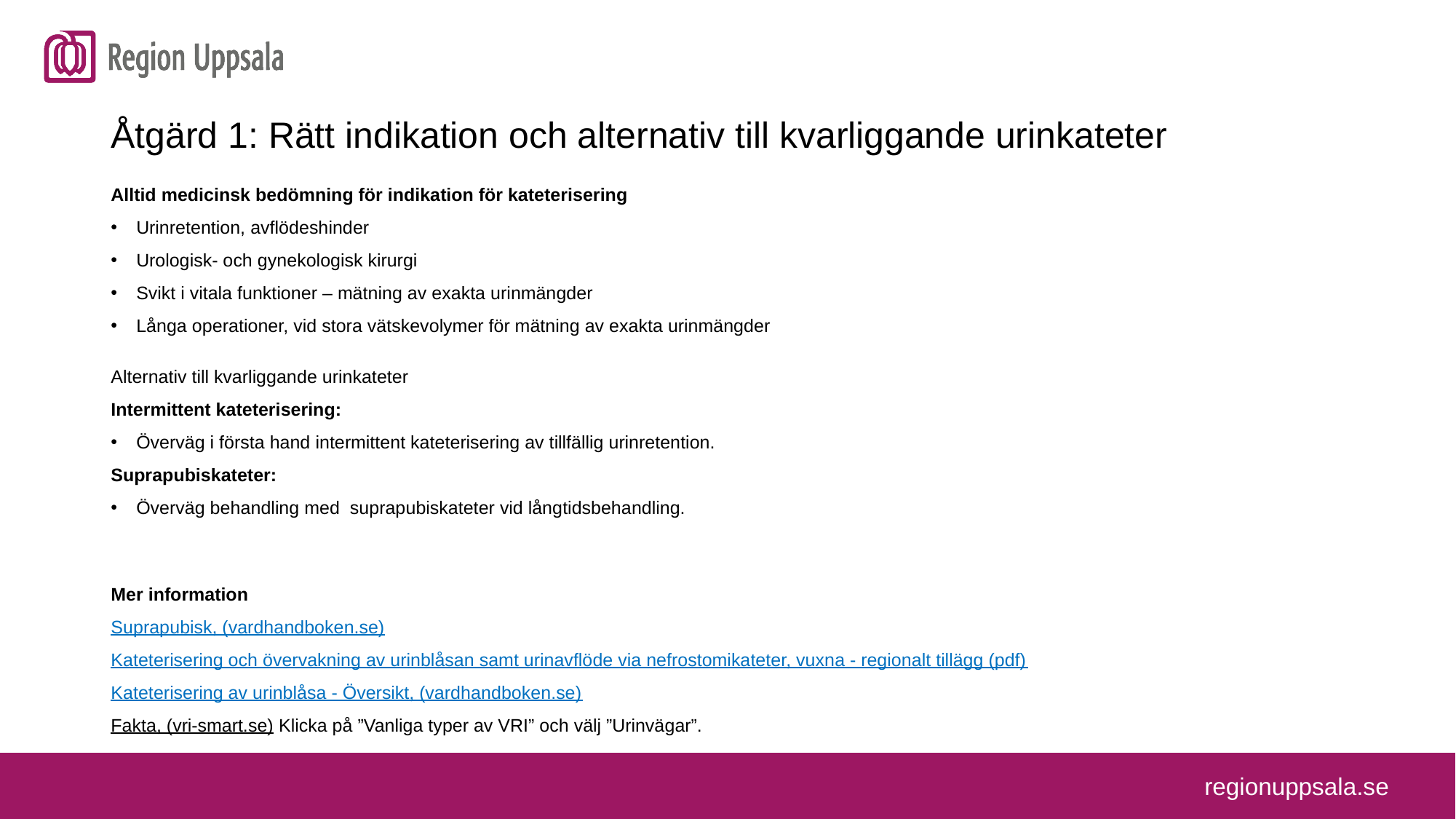

# Rubrikändringsformat
Åtgärd 1: Rätt indikation och alternativ till kvarliggande urinkateter
Alltid medicinsk bedömning för indikation för kateterisering
Urinretention, avflödeshinder
Urologisk- och gynekologisk kirurgi
Svikt i vitala funktioner – mätning av exakta urinmängder
Långa operationer, vid stora vätskevolymer för mätning av exakta urinmängder
Alternativ till kvarliggande urinkateter
Intermittent kateterisering:
Överväg i första hand intermittent kateterisering av tillfällig urinretention.
Suprapubiskateter:
Överväg behandling med  suprapubiskateter vid långtidsbehandling.

Mer information
Suprapubisk, (vardhandboken.se)
Kateterisering och övervakning av urinblåsan samt urinavflöde via nefrostomikateter, vuxna - regionalt tillägg (pdf)
Kateterisering av urinblåsa - Översikt, (vardhandboken.se)
Fakta, (vri-smart.se) Klicka på ”Vanliga typer av VRI” och välj ”Urinvägar”.